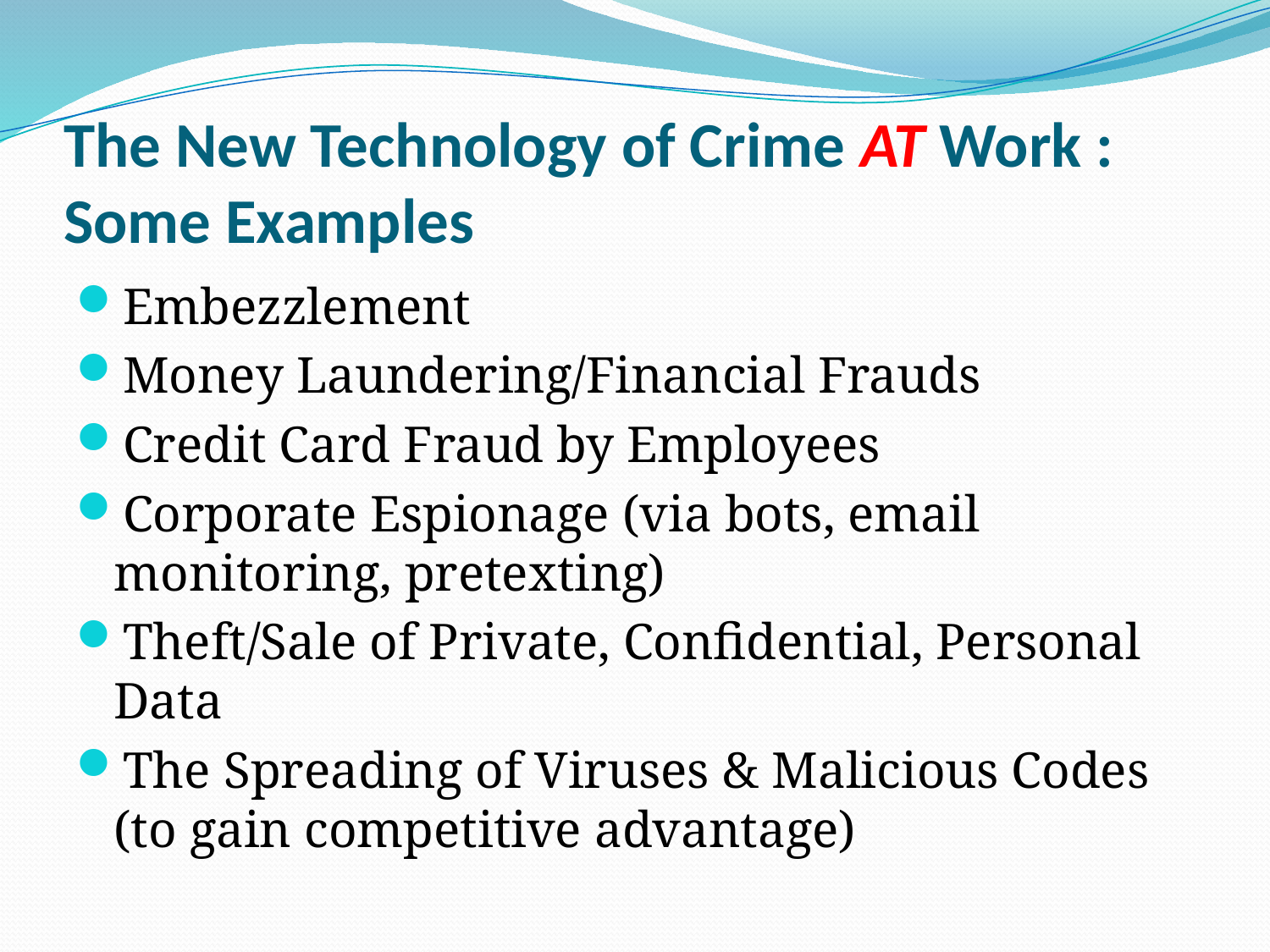

# The New Technology of Crime AT Work : Some Examples
Embezzlement
Money Laundering/Financial Frauds
Credit Card Fraud by Employees
Corporate Espionage (via bots, email monitoring, pretexting)
Theft/Sale of Private, Confidential, Personal Data
The Spreading of Viruses & Malicious Codes (to gain competitive advantage)